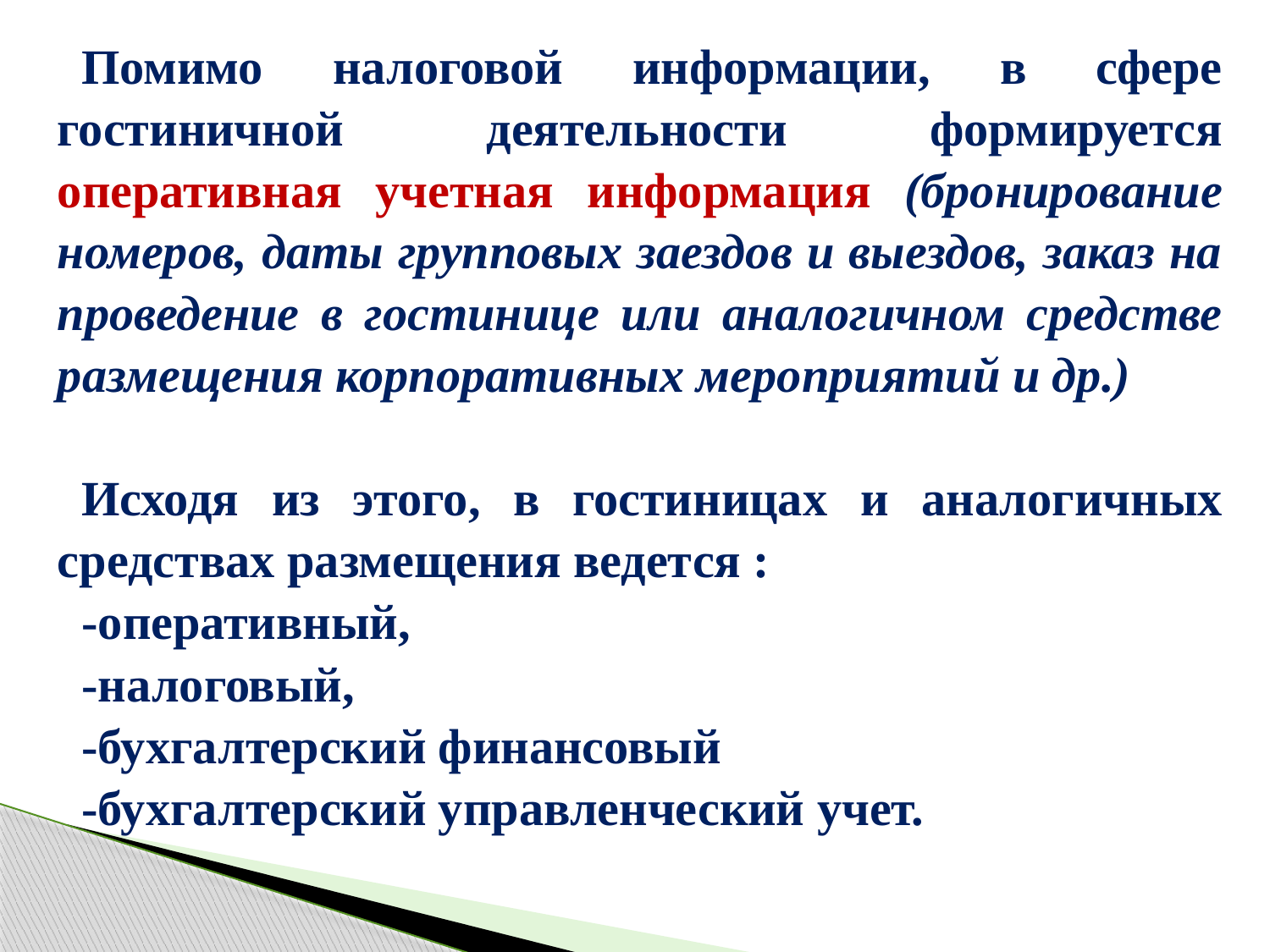

Помимо налоговой информации, в сфере гостиничной деятельности формируется оперативная учетная информация (бронирование номеров, даты групповых заездов и выездов, заказ на проведение в гостинице или аналогичном средстве размещения корпоративных мероприятий и др.)

Исходя из этого, в гостиницах и аналогичных средствах размещения ведется :
-оперативный,
-налоговый,
-бухгалтерский финансовый
-бухгалтерский управленческий учет.